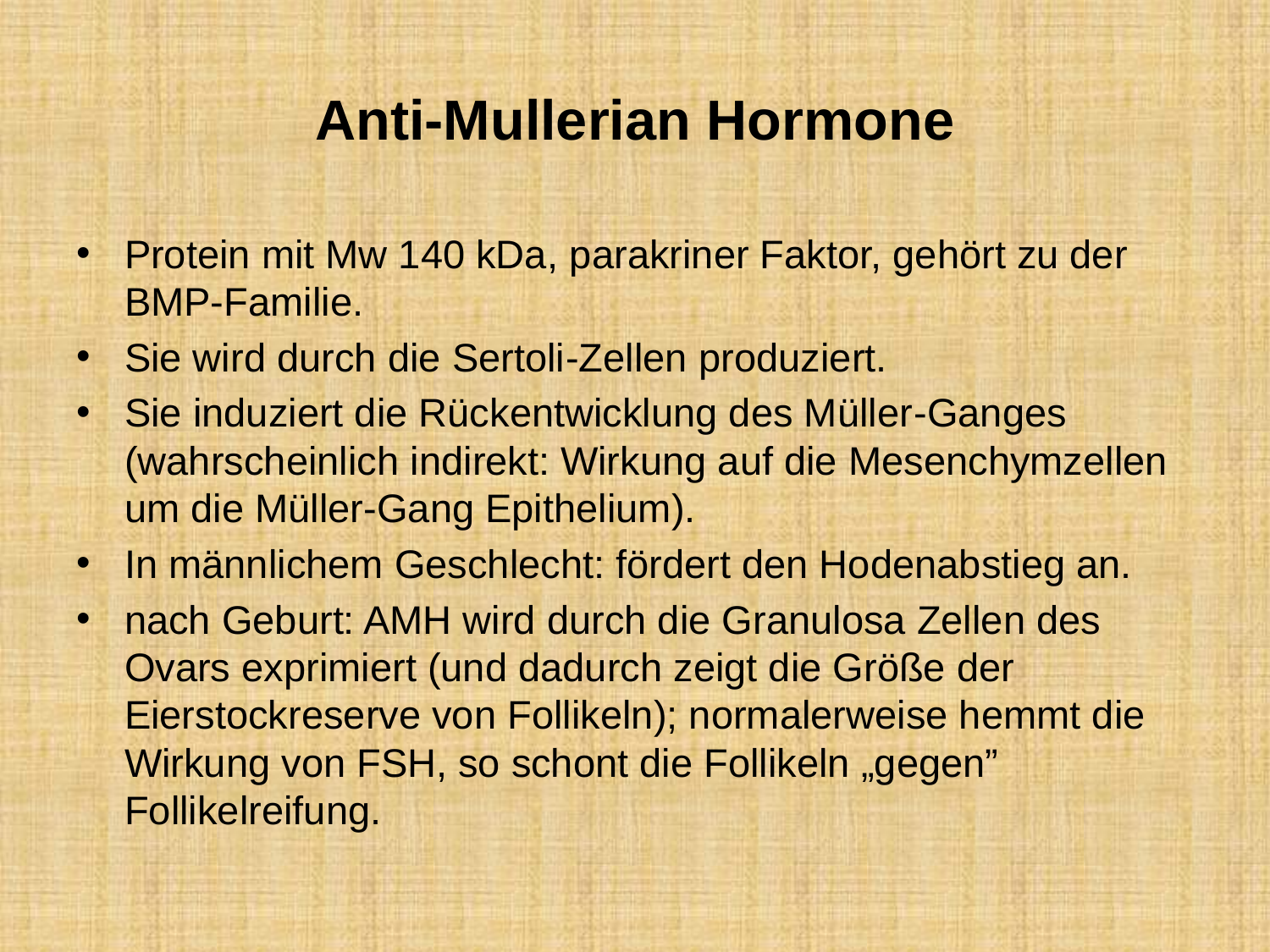

# Anti-Mullerian Hormone
Protein mit Mw 140 kDa, parakriner Faktor, gehört zu der BMP-Familie.
Sie wird durch die Sertoli-Zellen produziert.
Sie induziert die Rückentwicklung des Müller-Ganges (wahrscheinlich indirekt: Wirkung auf die Mesenchymzellen um die Müller-Gang Epithelium).
In männlichem Geschlecht: fördert den Hodenabstieg an.
nach Geburt: AMH wird durch die Granulosa Zellen des Ovars exprimiert (und dadurch zeigt die Größe der Eierstockreserve von Follikeln); normalerweise hemmt die Wirkung von FSH, so schont die Follikeln „gegen” Follikelreifung.